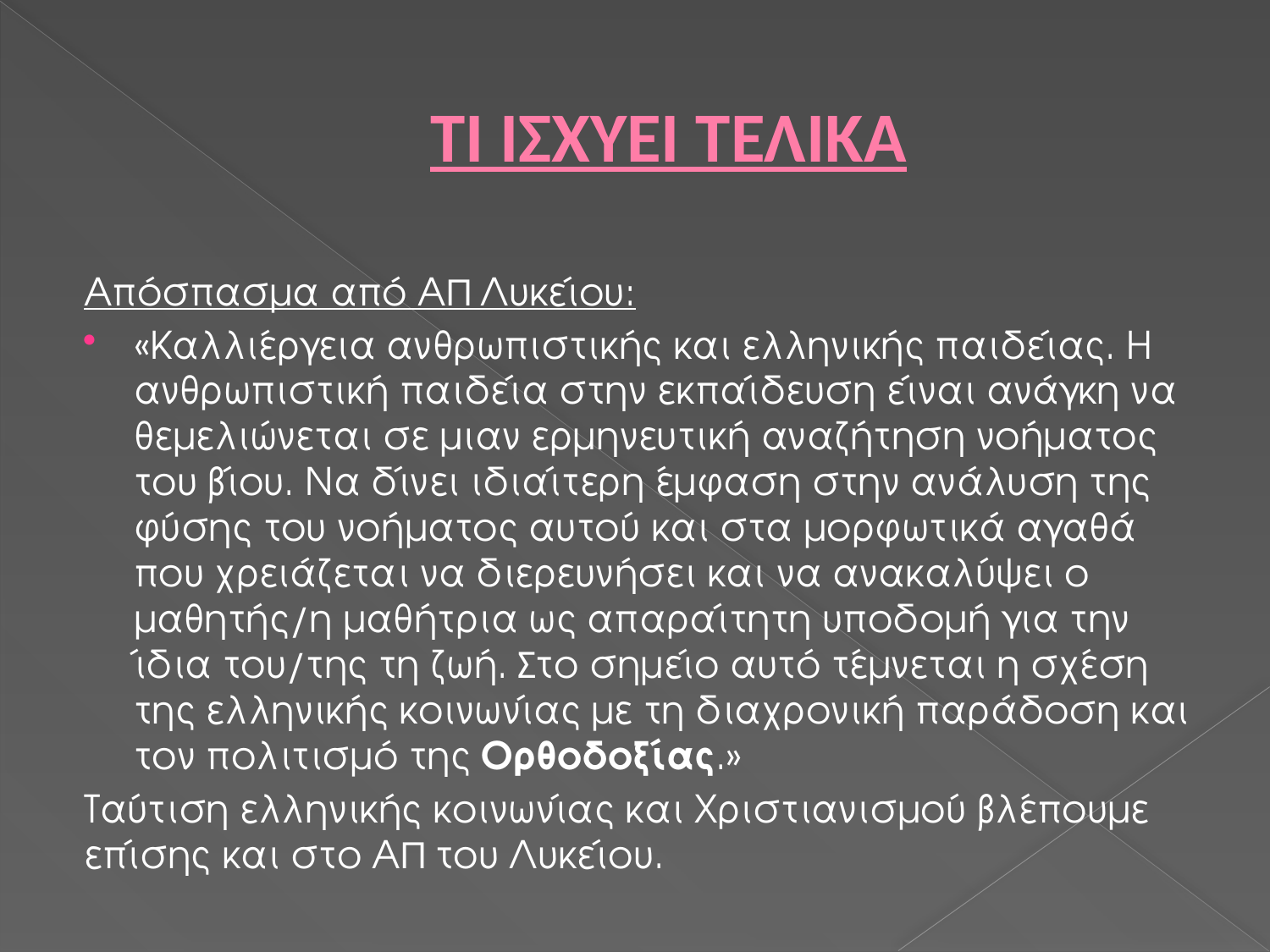

# ΤΙ ΙΣΧΥΕΙ ΤΕΛΙΚΑ
Απόσπασμα από ΑΠ Λυκείου:
«Καλλιέργεια ανθρωπιστικής και ελληνικής παιδείας. Η ανθρωπιστική παιδεία στην εκπαίδευση είναι ανάγκη να θεμελιώνεται σε μιαν ερμηνευτική αναζήτηση νοήματος του βίου. Να δίνει ιδιαίτερη έμφαση στην ανάλυση της φύσης του νοήματος αυτού και στα μορφωτικά αγαθά που χρειάζεται να διερευνήσει και να ανακαλύψει ο μαθητής/η μαθήτρια ως απαραίτητη υποδομή για την ίδια του/της τη ζωή. Στο σημείο αυτό τέμνεται η σχέση της ελληνικής κοινωνίας με τη διαχρονική παράδοση και τον πολιτισμό της Ορθοδοξίας.»
Ταύτιση ελληνικής κοινωνίας και Χριστιανισμού βλέπουμε επίσης και στο ΑΠ του Λυκείου.